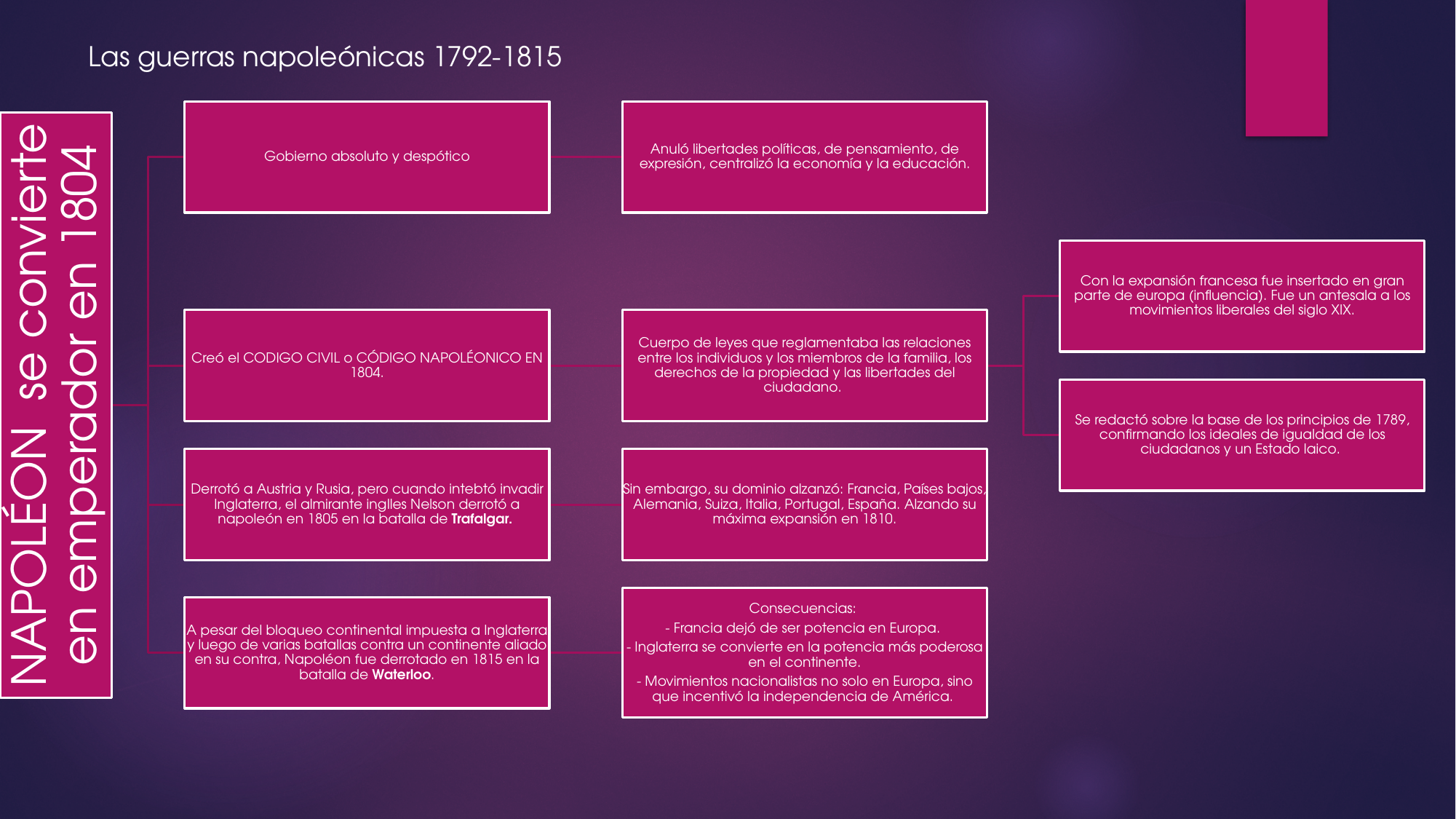

NAPOLÉON  se convierte en emperador en 1804
Gobierno absoluto y despótico
Anuló libertades políticas, de pensamiento, de expresión, centralizó la economía y la educación.
Creó el CODIGO CIVIL o CÓDIGO NAPOLÉONICO EN 1804.
Cuerpo de leyes que reglamentaba las relaciones entre los individuos y los miembros de la familia, los derechos de la propiedad y las libertades del ciudadano.
Con la expansión francesa fue insertado en gran parte de europa (influencia). Fue un antesala a los movimientos liberales del siglo XIX.
Se redactó sobre la base de los principios de 1789, confirmando los ideales de igualdad de los ciudadanos y un Estado laico.
Derrotó a Austria y Rusia, pero cuando intebtó invadir Inglaterra, el almirante inglles Nelson derrotó a napoleón en 1805 en la batalla de Trafalgar.
Sin embargo, su dominio alzanzó: Francia, Países bajos, Alemania, Suiza, Italia, Portugal, España. Alzando su máxima expansión en 1810.
A pesar del bloqueo continental impuesta a Inglaterra y luego de varias batallas contra un continente aliado en su contra, Napoléon fue derrotado en 1815 en la batalla de Waterloo.
Consecuencias:
- Francia dejó de ser potencia en Europa.
- Inglaterra se convierte en la potencia más poderosa en el continente.
- Movimientos nacionalistas no solo en Europa, sino que incentivó la independencia de América.
Las guerras napoleónicas 1792-1815